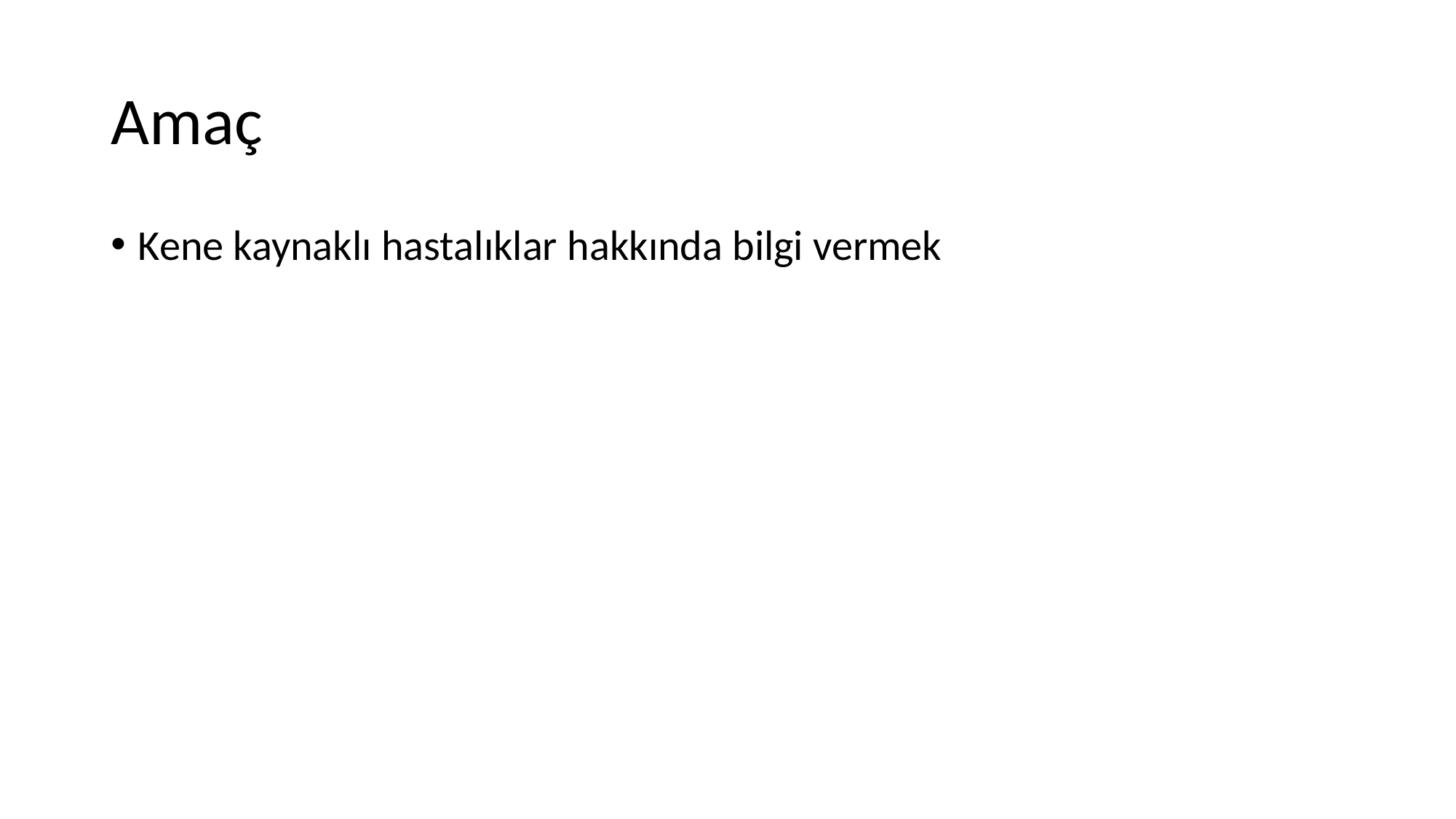

# Amaç
Kene kaynaklı hastalıklar hakkında bilgi vermek